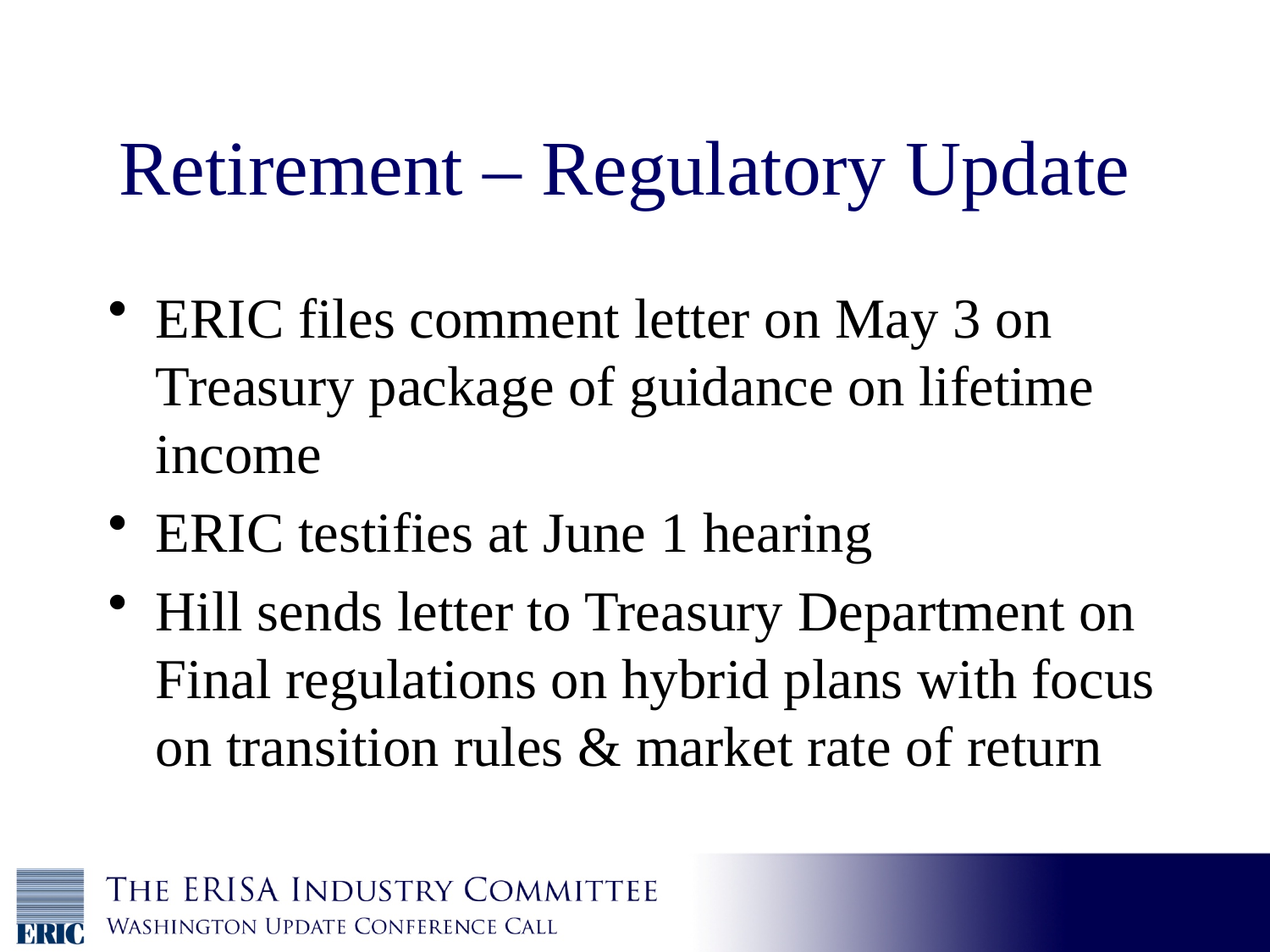

Retirement – Regulatory Update
ERIC files comment letter on May 3 on Treasury package of guidance on lifetime income
ERIC testifies at June 1 hearing
Hill sends letter to Treasury Department on Final regulations on hybrid plans with focus on transition rules & market rate of return